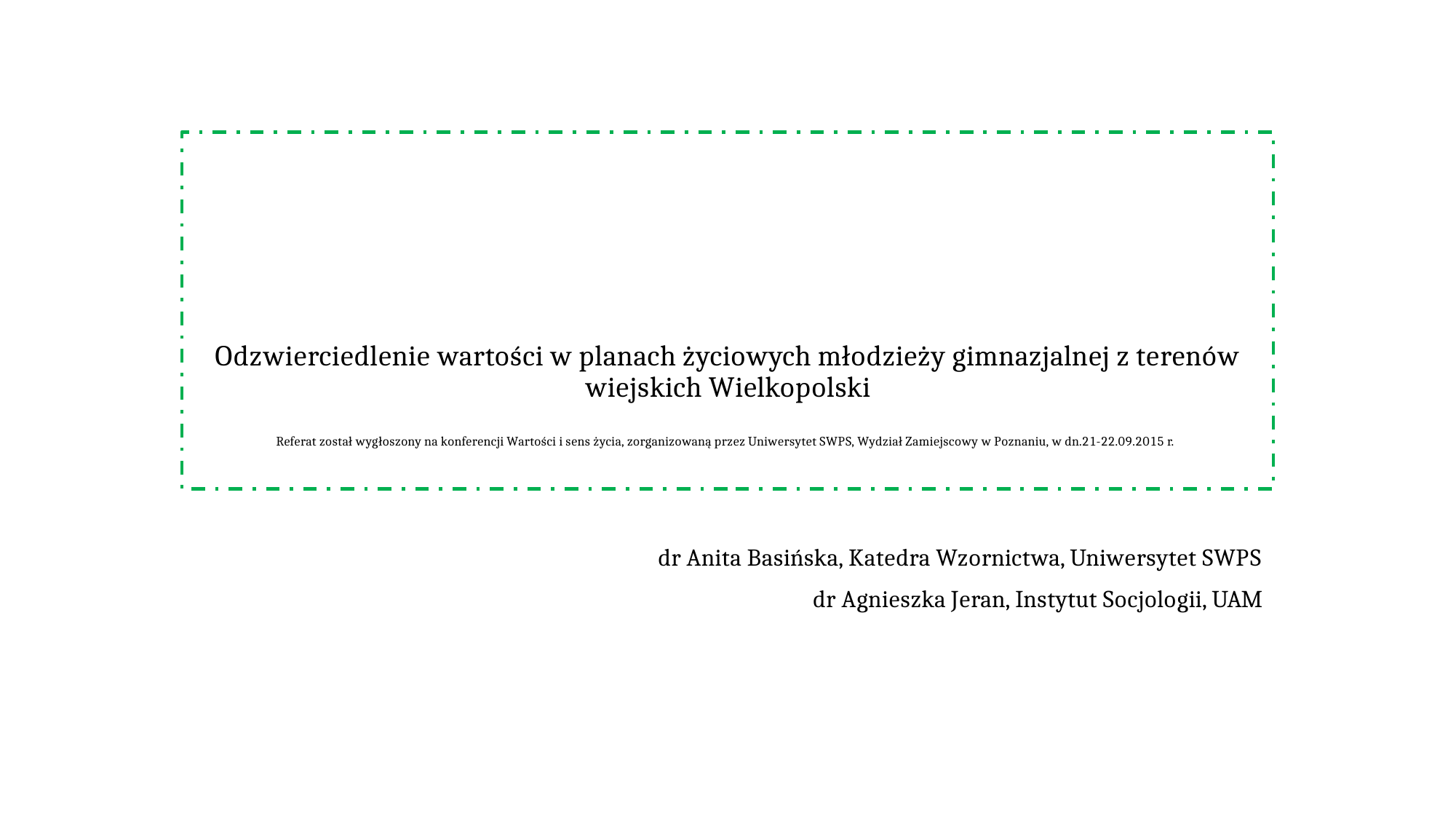

# Odzwierciedlenie wartości w planach życiowych młodzieży gimnazjalnej z terenów wiejskich Wielkopolski Referat został wygłoszony na konferencji Wartości i sens życia, zorganizowaną przez Uniwersytet SWPS, Wydział Zamiejscowy w Poznaniu, w dn.21-22.09.2015 r.
dr Anita Basińska, Katedra Wzornictwa, Uniwersytet SWPS
dr Agnieszka Jeran, Instytut Socjologii, UAM